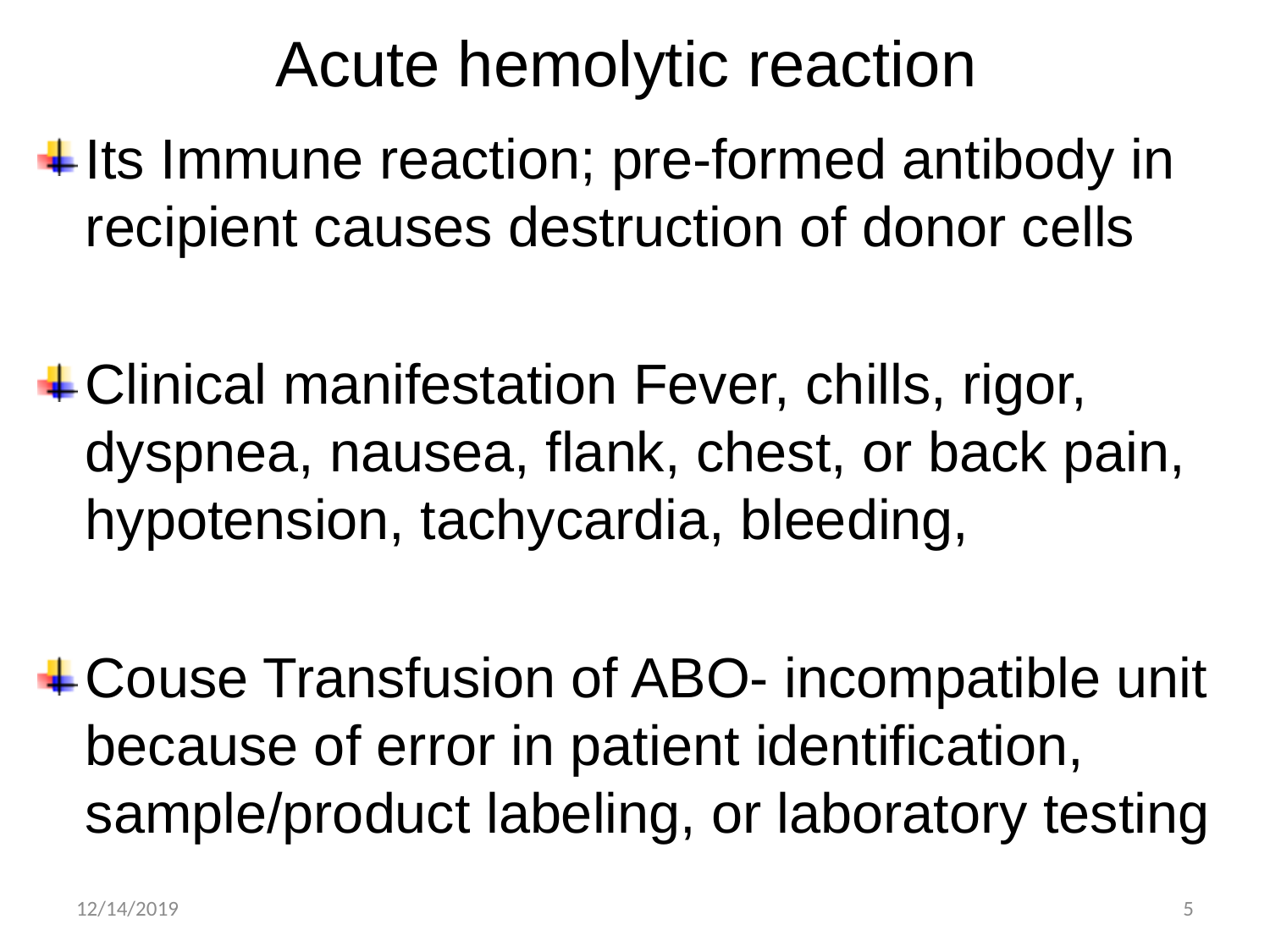

# Acute hemolytic reaction
Its Immune reaction; pre-formed antibody in recipient causes destruction of donor cells

Clinical manifestation Fever, chills, rigor, dyspnea, nausea, flank, chest, or back pain, hypotension, tachycardia, bleeding,

Couse Transfusion of ABO- incompatible unit because of error in patient identification, sample/product labeling, or laboratory testing

12/14/2019
5